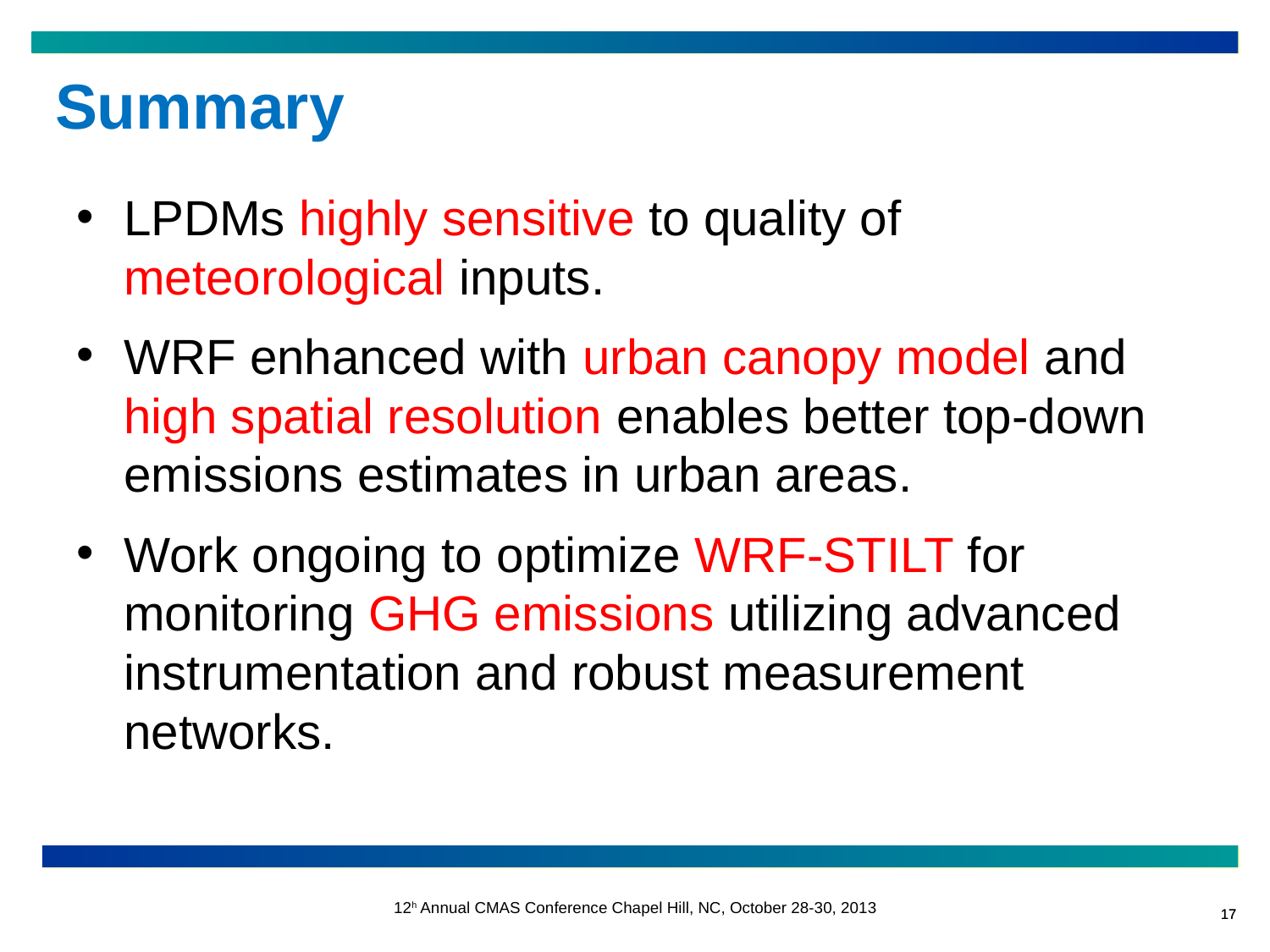

# Summary
LPDMs highly sensitive to quality of meteorological inputs.
WRF enhanced with urban canopy model and high spatial resolution enables better top-down emissions estimates in urban areas.
Work ongoing to optimize WRF-STILT for monitoring GHG emissions utilizing advanced instrumentation and robust measurement networks.